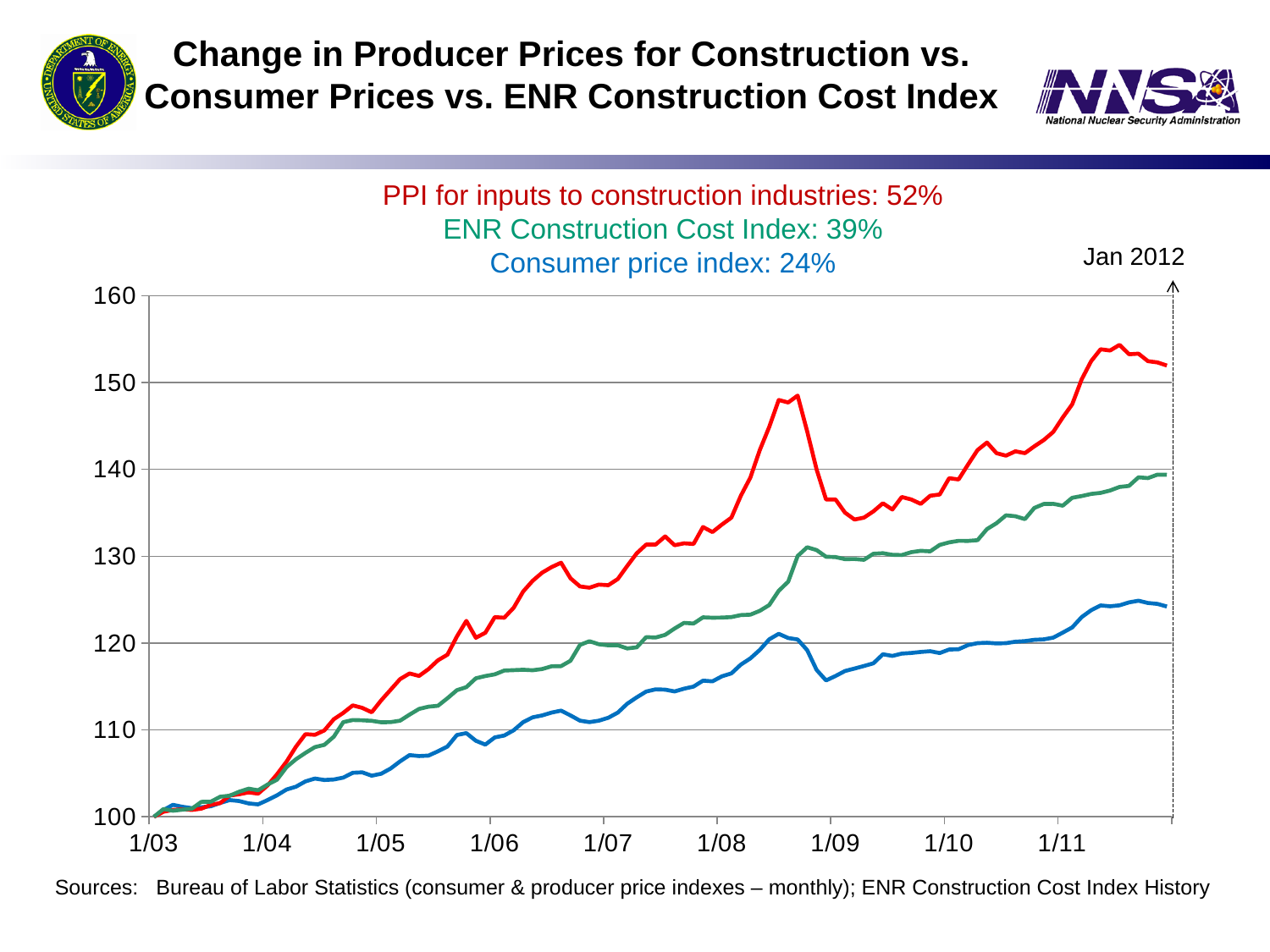

# Change in Producer Prices for Construction vs. Consumer Prices vs. ENR Construction Cost Index
PPI for inputs to construction industries: 52%
ENR Construction Cost Index: 39%
Consumer price index: 24%

Jan 2012

### Chart

| Category | CPI | PPI  | ENR |
|---|---|---|---|
| 37622 | 100.0 | 100.0 | 100.0 |
| 37653 | 100.77050082553647 | 100.57636887608038 | 100.896520285671 |
| 37681 | 101.37589433131535 | 100.79250720461094 | 100.69898191764148 |
| 37712 | 101.15575123830467 | 100.86455331412103 | 100.82054399027516 |
| 37742 | 100.99064391854728 | 100.79250720461094 | 100.92691080382907 |
| 37773 | 101.10071546505229 | 100.93659942363112 | 101.71706427594617 |
| 37803 | 101.2107870115574 | 101.3688760806914 | 101.7322595350251 |
| 37834 | 101.59603742432581 | 101.5850144092219 | 102.30967938003343 |
| 37865 | 101.92625206384149 | 102.44956772334314 | 102.43124145266678 |
| 37895 | 101.81618051733628 | 102.59365994236327 | 102.8870992250418 |
| 37926 | 101.54100165107333 | 102.80979827089322 | 103.23659018386266 |
| 37956 | 101.43093010456798 | 102.66570605187307 | 103.05424707491262 |
| 37987 | 101.92625206384149 | 103.60230547550415 | 103.70764321531705 |
| 38018 | 102.47660979636777 | 104.89913544668588 | 104.26986780124602 |
| 38047 | 103.13703907539902 | 106.34005763688758 | 105.71341741376688 |
| 38078 | 103.46725371491488 | 108.0691642651298 | 106.62513295851669 |
| 38108 | 104.07264722069333 | 109.5100864553314 | 107.35450539431697 |
| 38139 | 104.40286186020913 | 109.4380403458213 | 108.0230967938003 |
| 38169 | 104.2377545404513 | 109.94236311239185 | 108.28141619814619 |
| 38200 | 104.29279031370368 | 111.23919308357361 | 109.22352226105457 |
| 38231 | 104.51293340671437 | 111.95965417867436 | 110.89500075976295 |
| 38261 | 105.0632911392405 | 112.82420749279538 | 111.13812490502963 |
| 38292 | 105.11832691249288 | 112.53602305475503 | 111.10773438687117 |
| 38322 | 104.73307649972475 | 112.03170028818444 | 111.04695335055455 |
| 38353 | 104.9532195927353 | 113.40057636887609 | 110.87980550068353 |
| 38384 | 105.55861309851404 | 114.62536023054741 | 110.89500075976295 |
| 38412 | 106.38414969730339 | 115.85014409221901 | 111.06214860963378 |
| 38443 | 107.0996147495874 | 116.49855907780977 | 111.76113052727563 |
| 38473 | 106.98954320308202 | 116.21037463976944 | 112.41452666767991 |
| 38504 | 107.0445789763346 | 117.00288184438027 | 112.67284607202522 |
| 38534 | 107.53990093560816 | 118.01152737752155 | 112.77921288557971 |
| 38565 | 108.09025866813441 | 118.65994236311235 | 113.6453426530921 |
| 38596 | 109.41111722619728 | 120.74927953890489 | 114.57225345692135 |
| 38626 | 109.63126031920761 | 122.55043227665678 | 114.92174441574232 |
| 38657 | 108.75068794716567 | 120.60518731988442 | 115.93982677404652 |
| 38687 | 108.31040176114476 | 121.1815561959654 | 116.19814617839235 |
| 38718 | 109.13593835993373 | 122.98270893371755 | 116.3956845464213 |
| 38749 | 109.35608145294425 | 122.9106628242077 | 116.83634705971737 |
| 38777 | 109.96147495872319 | 124.06340057636885 | 116.88193283695455 |
| 38808 | 110.89708310401772 | 125.93659942363112 | 116.9275186141924 |
| 38838 | 111.44744083654375 | 127.16138328530278 | 116.86673757787558 |
| 38869 | 111.66758392955423 | 128.0979827089338 | 117.00349490958821 |
| 38899 | 111.9977985690699 | 128.74639769452438 | 117.32259535025054 |
| 38930 | 112.21794166208036 | 129.25072046109509 | 117.3377906093299 |
| 38961 | 111.66758392955423 | 127.44956772334314 | 117.96079623157574 |
| 38991 | 111.06219042377549 | 126.51296829971179 | 119.78422732107599 |
| 39022 | 110.89708310401772 | 126.3688760806914 | 120.20969457529264 |
| 39052 | 111.06219042377549 | 126.72910662824228 | 119.86020361647165 |
| 39083 | 111.4012107870118 | 126.65706051873184 | 119.73864154383833 |
| 39114 | 111.99724821133758 | 127.37752161383284 | 119.73864154383833 |
| 39142 | 113.01706108970853 | 128.8904899135449 | 119.37395532593831 |
| 39173 | 113.75123830489818 | 130.3314121037464 | 119.51071265765069 |
| 39203 | 114.41937259218467 | 131.34005763688737 | 120.68074760674646 |
| 39234 | 114.66813428728675 | 131.34005763688737 | 120.63516182950907 |
| 39264 | 114.63896532746274 | 132.2766570605183 | 120.93906701109253 |
| 39295 | 114.42872867363785 | 131.2680115273775 | 121.66843944689255 |
| 39326 | 114.74408365437561 | 131.4841498559082 | 122.32183558729675 |
| 39356 | 114.98954320308202 | 131.41210374639758 | 122.24585929190106 |
| 39387 | 115.67253714914673 | 133.35734870317032 | 122.96003646862178 |
| 39417 | 115.59163456246561 | 132.7809798270896 | 122.91445069138443 |
| 39448 | 116.1695101816181 | 133.6455331412101 | 122.92964595046345 |
| 39479 | 116.50687947165655 | 134.4380403458217 | 122.99042698678016 |
| 39508 | 117.51678591084206 | 136.95965417867433 | 123.2183558729676 |
| 39539 | 118.22949917446329 | 139.04899135446684 | 123.26394165020527 |
| 39569 | 119.20748486516247 | 142.21902017291058 | 123.704604163501 |
| 39600 | 120.42652724270779 | 144.88472622478386 | 124.37319556298414 |
| 39630 | 121.05888827738006 | 147.98270893371767 | 126.01428354353442 |
| 39661 | 120.57567418822235 | 147.69452449567697 | 127.06275641999683 |
| 39692 | 120.40891579526692 | 148.4870317002882 | 130.02583194043495 |
| 39722 | 119.19262520638415 | 144.38040345821386 | 131.02871903965988 |
| 39753 | 116.90974133186565 | 139.985590778098 | 130.70961859899685 |
| 39783 | 115.69620253164558 | 136.52737752161406 | 129.93466038595957 |
| 39814 | 116.2041827187672 | 136.52737752161406 | 129.90426986780125 |
| 39845 | 116.78205833791947 | 135.01440922190167 | 129.66114572253457 |
| 39873 | 117.06604292790314 | 134.22190201729134 | 129.6763409816141 |
| 39904 | 117.35828288387435 | 134.4380403458217 | 129.58516942713874 |
| 39934 | 117.66648321408904 | 135.1585014409222 | 130.28415134478038 |
| 39965 | 118.70831040176115 | 136.0951008645533 | 130.3449323810972 |
| 39995 | 118.52008805723715 | 135.37463976945213 | 130.1625892721468 |
| 40026 | 118.78591084204734 | 136.81556195965416 | 130.13219875398877 |
| 40057 | 118.86020913593836 | 136.52737752161406 | 130.46649445373077 |
| 40087 | 118.97468354430393 | 136.02305475504318 | 130.6184470445222 |
| 40118 | 119.05888827738009 | 136.95965417867433 | 130.55766600820544 |
| 40148 | 118.84424876169523 | 137.1037463976949 | 131.3022337030849 |
| 40179 | 119.25536598789216 | 138.9769452449565 | 131.59094362558878 |
| 40210 | 119.28508530544855 | 138.83285302593657 | 131.77328673453832 |
| 40238 | 119.77490368739693 | 140.5619596541784 | 131.7580914754599 |
| 40269 | 119.98293891029152 | 142.21902017291058 | 131.84926302993458 |
| 40299 | 120.03302146395158 | 143.08357348703169 | 133.12566479258442 |
| 40330 | 119.95872317006055 | 141.85878962536023 | 133.79425619206782 |
| 40360 | 119.98403962575676 | 141.57060518731979 | 134.70597173681753 |
| 40391 | 120.14969730324712 | 142.07492795389047 | 134.59960492326368 |
| 40422 | 120.21959273527807 | 141.85878962536023 | 134.26530922352202 |
| 40452 | 120.36929003852505 | 142.65129682997124 | 135.55690624525147 |
| 40483 | 120.41992294991775 | 143.37175792507205 | 136.0127640176265 |
| 40513 | 120.62190423775432 | 144.30835734870368 | 136.02795927670562 |
| 40544 | 121.20143093010458 | 145.96541786743572 | 135.81522564959732 |
| 40575 | 121.79911942762809 | 147.47838616714694 | 136.72694119434703 |
| 40603 | 122.98679141441927 | 150.36023054755066 | 136.9244795623766 |
| 40634 | 123.77875619152418 | 152.44956772334217 | 137.16760370764322 |
| 40664 | 124.32581177765526 | 153.81844380403496 | 137.28916578027628 |
| 40695 | 124.2278481012658 | 153.67435158501442 | 137.56268044370157 |
| 40725 | 124.33791964777119 | 154.32276657060552 | 137.9729524388391 |
| 40756 | 124.68079251513458 | 153.24207492795378 | 138.09451451147214 |
| 40787 | 124.87011557512385 | 153.31412103746425 | 139.08220635161882 |
| 40817 | 124.61254815630134 | 152.44956772334217 | 138.9910347971433 |
| 40848 | 124.50742982938912 | 152.30547550432252 | 139.38611153320164 |
| 40878 | 124.19922949917468 | 151.94524495677234 | 139.37091627412238 |
Sources:   Bureau of Labor Statistics (consumer & producer price indexes – monthly); ENR Construction Cost Index History